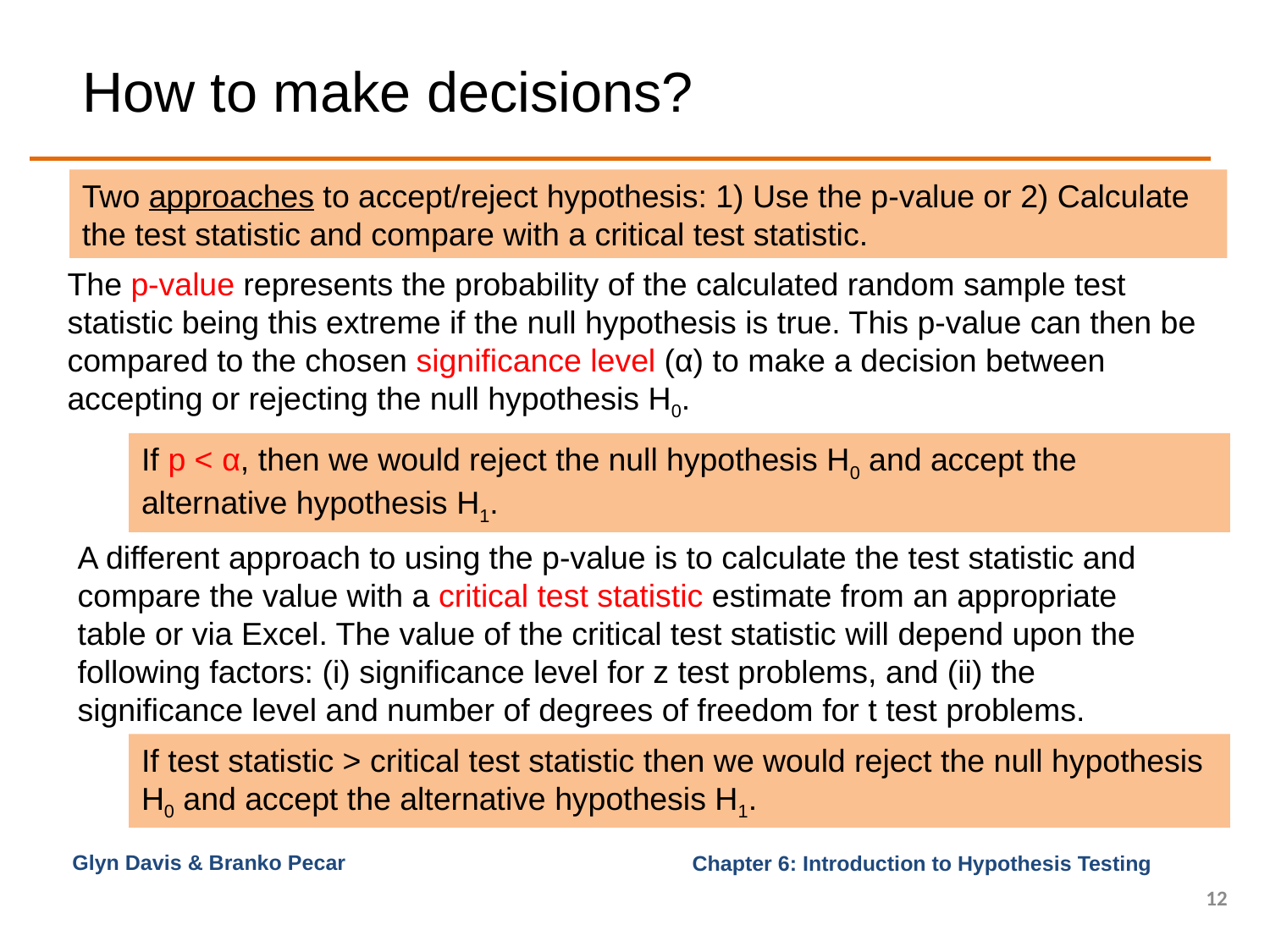

# How to make decisions?
Two approaches to accept/reject hypothesis: 1) Use the p-value or 2) Calculate the test statistic and compare with a critical test statistic.
The p-value represents the probability of the calculated random sample test statistic being this extreme if the null hypothesis is true. This p-value can then be compared to the chosen significance level (α) to make a decision between accepting or rejecting the null hypothesis H0.
If p < α, then we would reject the null hypothesis H0 and accept the alternative hypothesis H1.
A different approach to using the p-value is to calculate the test statistic and compare the value with a critical test statistic estimate from an appropriate table or via Excel. The value of the critical test statistic will depend upon the following factors: (i) significance level for z test problems, and (ii) the significance level and number of degrees of freedom for t test problems.
If test statistic > critical test statistic then we would reject the null hypothesis H0 and accept the alternative hypothesis H1.
Glyn Davis & Branko Pecar
12